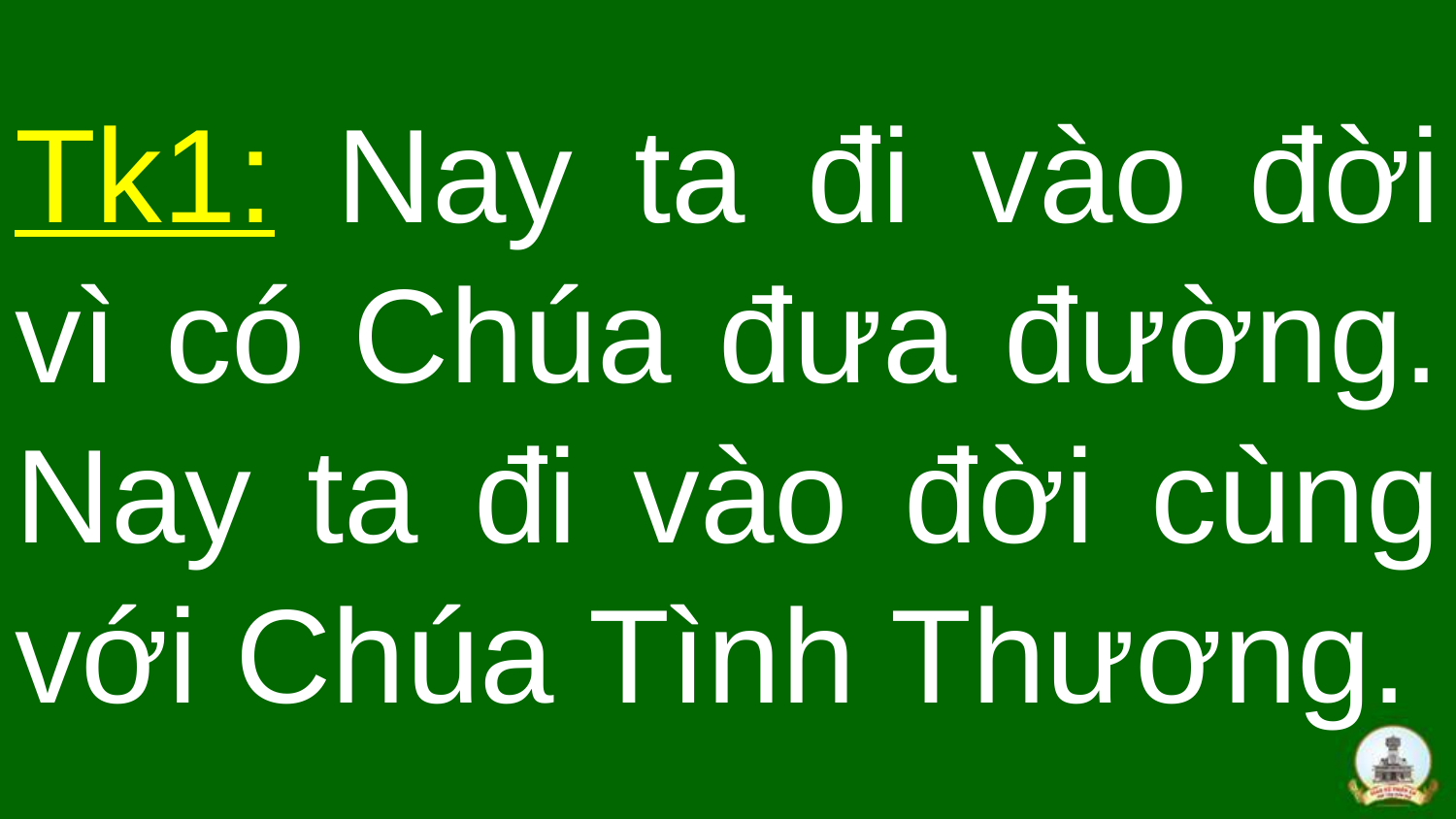

# Tk1: Nay ta đi vào đời vì có Chúa đưa đường. Nay ta đi vào đời cùng với Chúa Tình Thương.